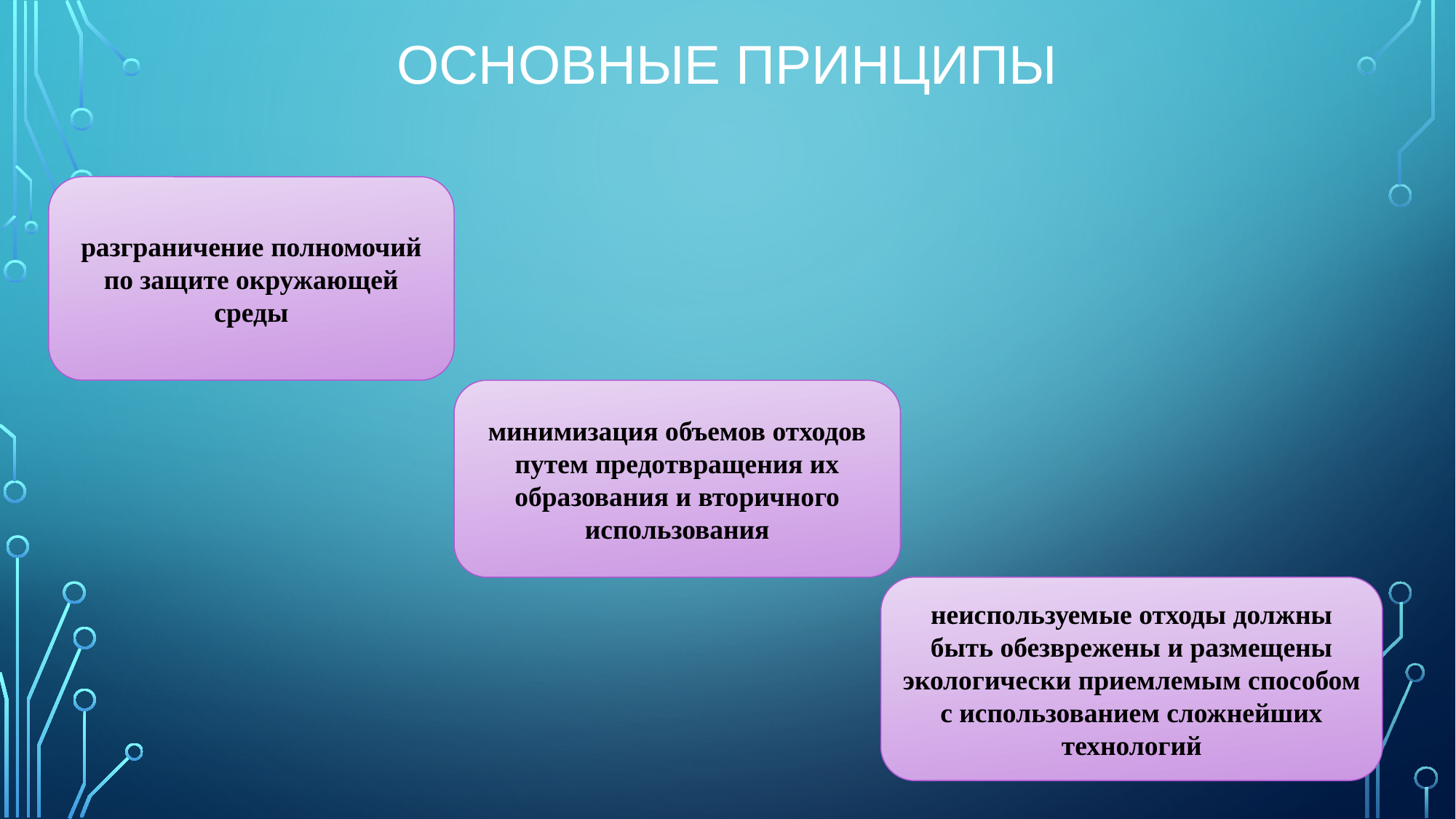

# Основные принципы
разграничение полномочий по защите окружающей среды
минимизация объемов отходов путем предотвращения их образования и вторичного использования
неиспользуемые отходы должны быть обезврежены и размещены экологически приемлемым способом с использованием сложнейших технологий